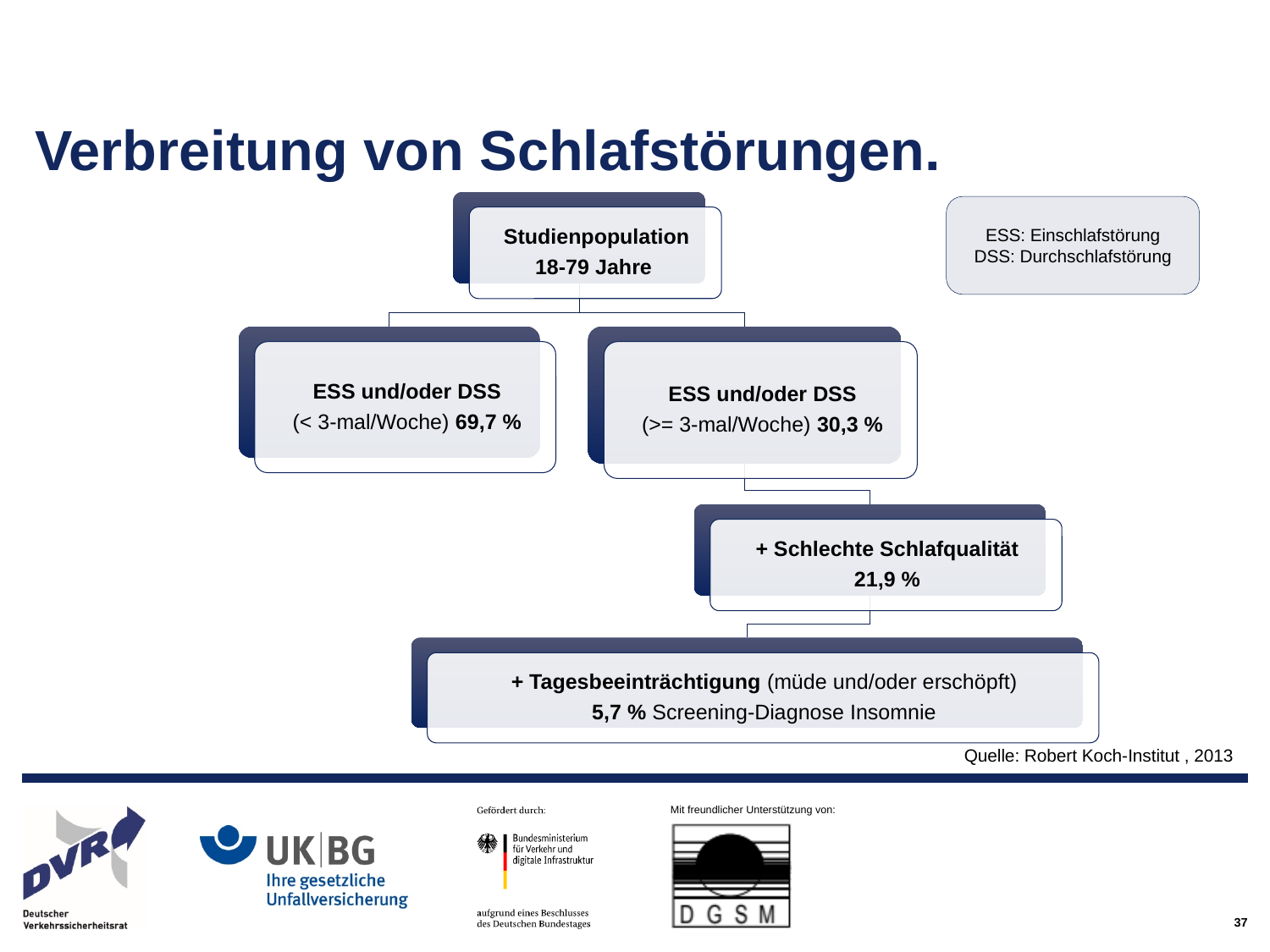

# Verbreitung von Schlafstörungen.
Studienpopulation
18-79 Jahre
ESS und/oder DSS
(< 3-mal/Woche) 69,7 %
ESS und/oder DSS
(>= 3-mal/Woche) 30,3 %
+ Schlechte Schlafqualität
21,9 %
+ Tagesbeeinträchtigung (müde und/oder erschöpft)
5,7 % Screening-Diagnose Insomnie
ESS: Einschlafstörung
DSS: Durchschlafstörung
Quelle: Robert Koch-Institut , 2013
37